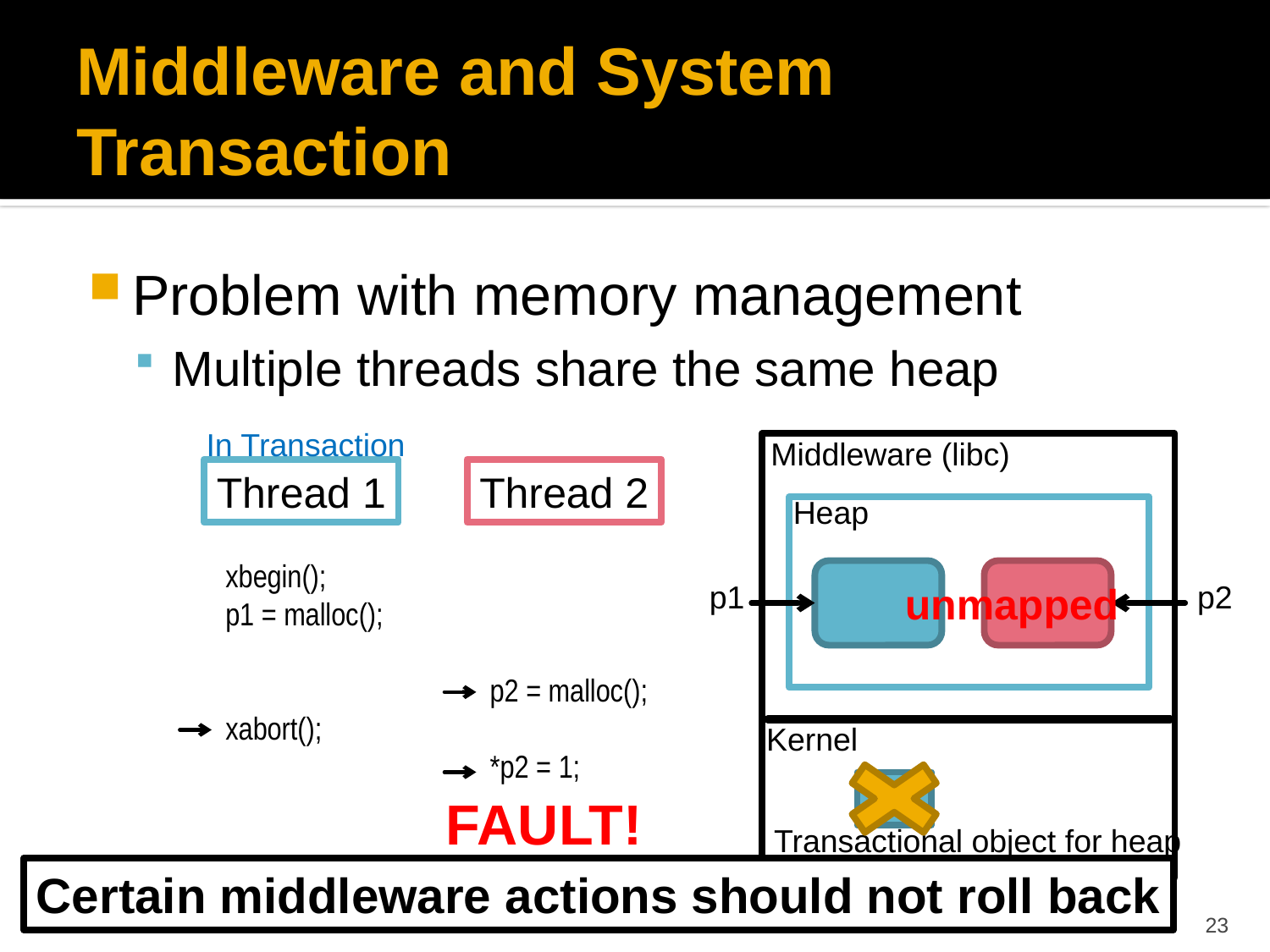

# Middleware and System Transaction
Problem with memory management
Multiple threads share the same heap
In Transaction
Middleware (libc)

Thread 1
Thread 2
Heap

p2 = malloc();

*p2 = 1;
xbegin();
p1 = malloc();

xabort();
p1
unmapped
p2
Kernel

Transactional object for heap
FAULT!
Certain middleware actions should not roll back
23